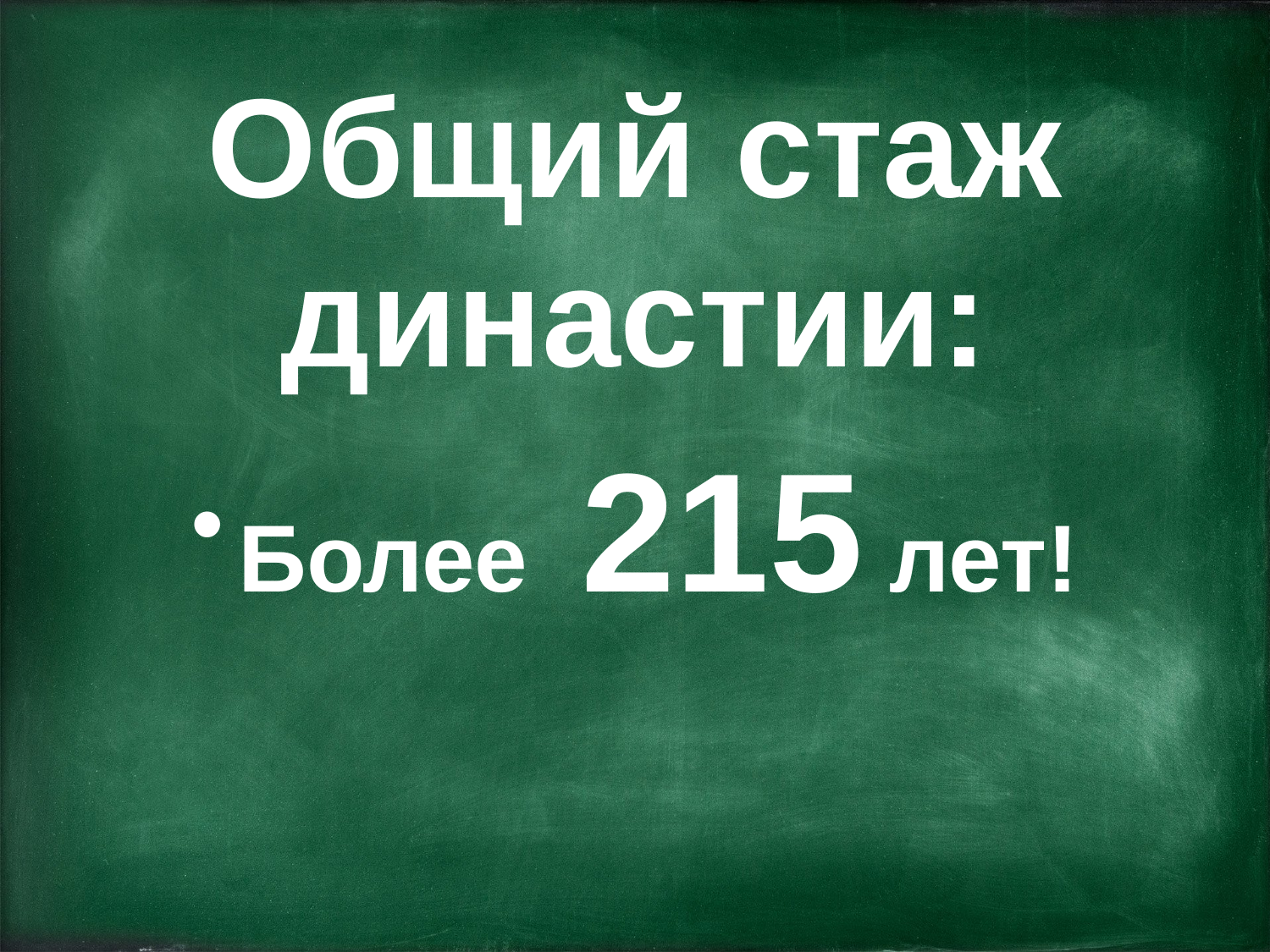

# Общий стаж династии:
Более  215 лет!